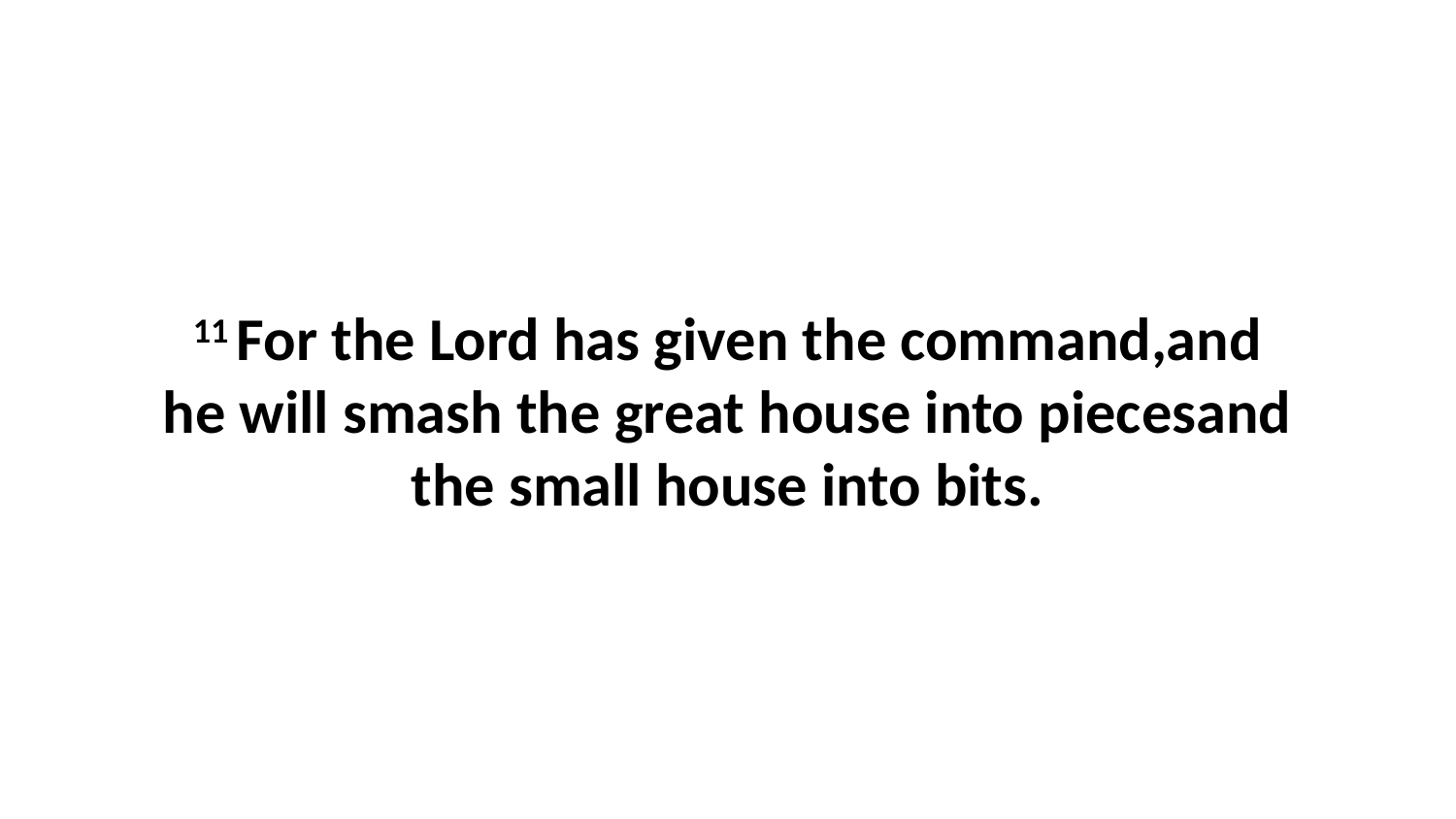

11 For the Lord has given the command,and he will smash the great house into piecesand the small house into bits.